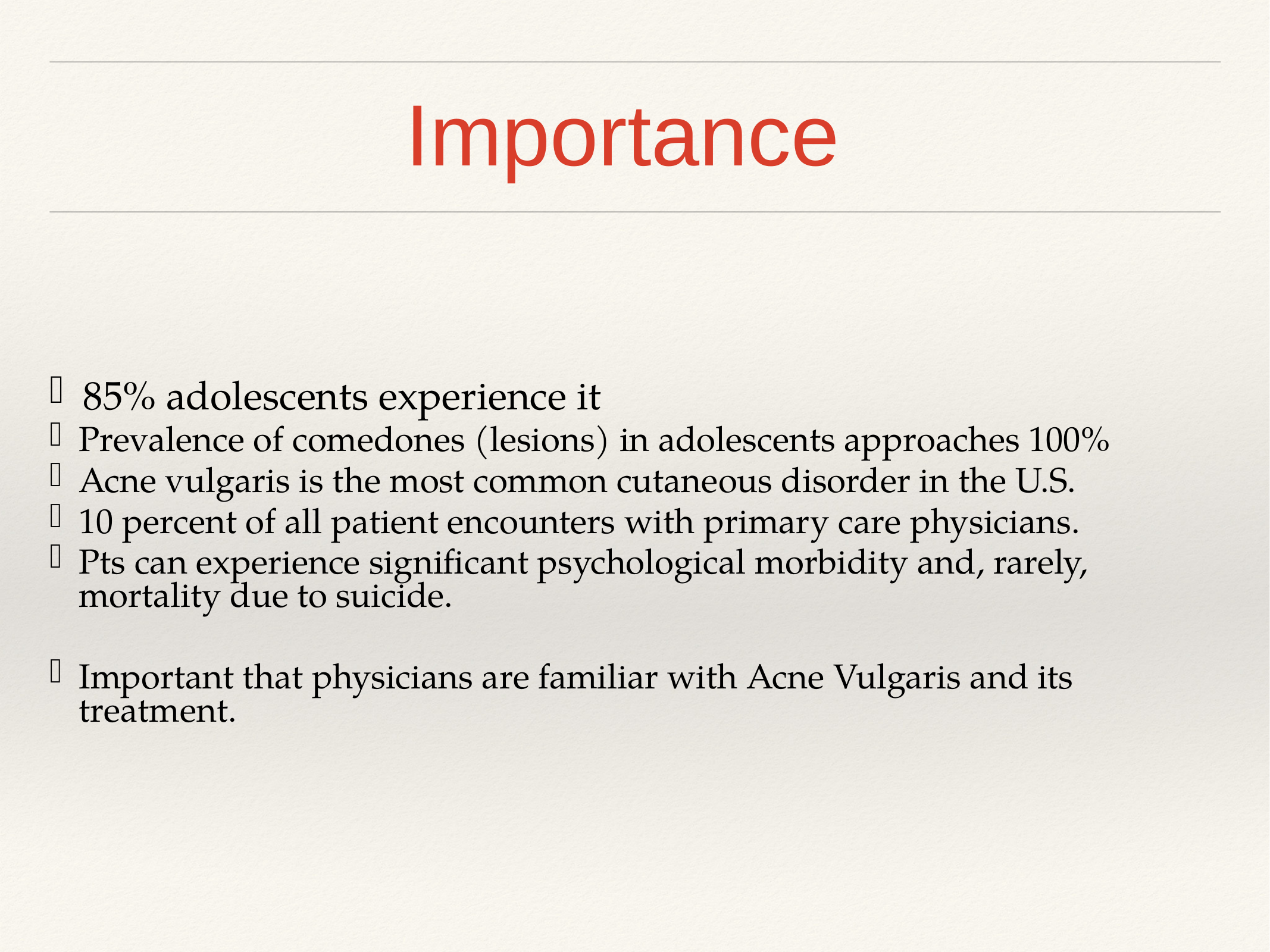

# Importance
85% adolescents experience it
Prevalence of comedones (lesions) in adolescents approaches 100%
Acne vulgaris is the most common cutaneous disorder in the U.S.
10 percent of all patient encounters with primary care physicians.
Pts can experience significant psychological morbidity and, rarely, mortality due to suicide.

Important that physicians are familiar with Acne Vulgaris and its treatment.